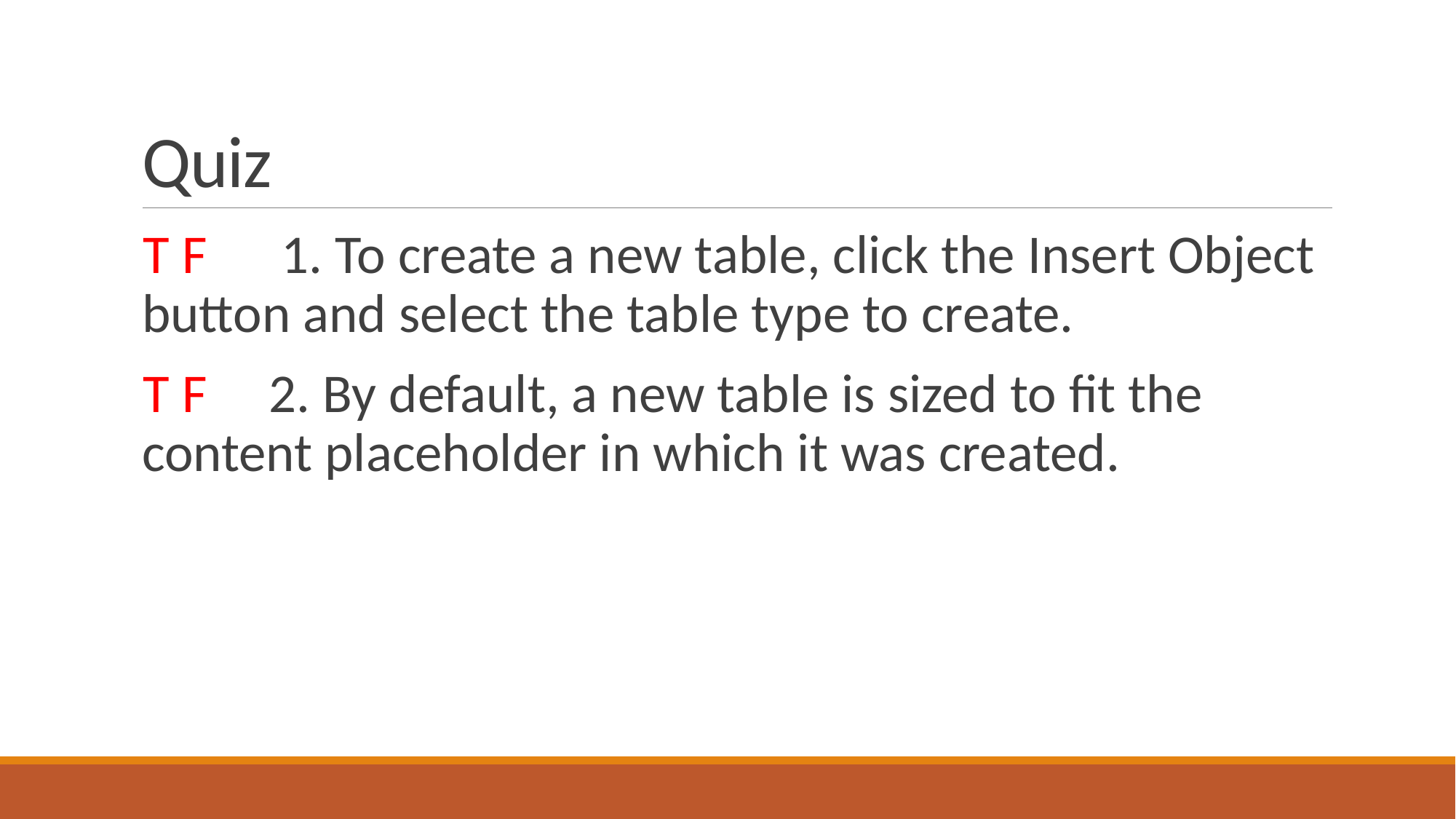

# Quiz
T F      1. To create a new table, click the Insert Object button and select the table type to create.
T F     2. By default, a new table is sized to fit the content placeholder in which it was created.